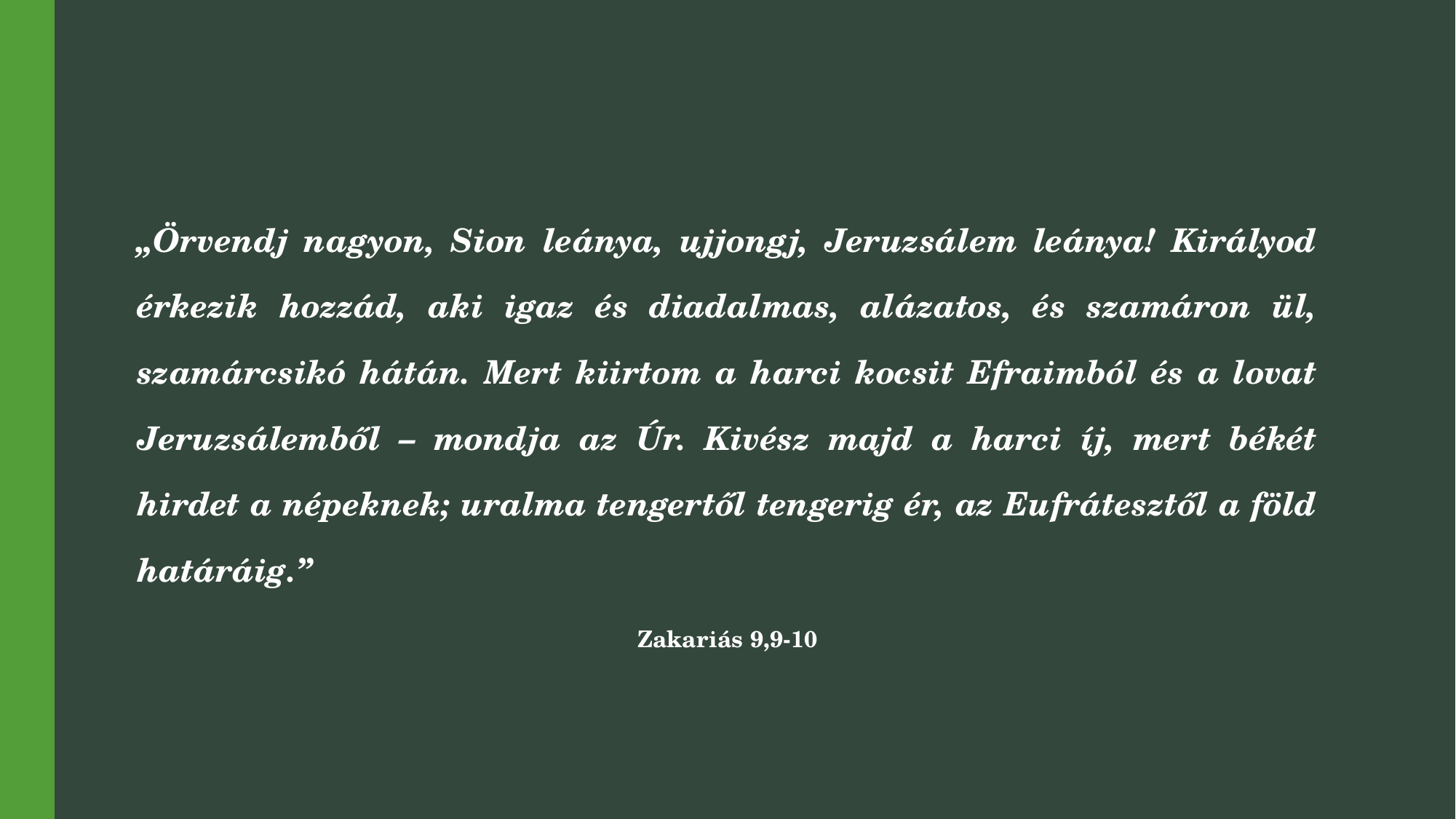

„Örvendj nagyon, Sion leánya, ujjongj, Jeruzsálem leánya! Királyod érkezik hozzád, aki igaz és diadalmas, alázatos, és szamáron ül, szamárcsikó hátán. Mert kiirtom a harci kocsit Efraimból és a lovat Jeruzsálemből – mondja az Úr. Kivész majd a harci íj, mert békét hirdet a népeknek; uralma tengertől tengerig ér, az Eufrátesztől a föld határáig.”
Zakariás 9,9-10